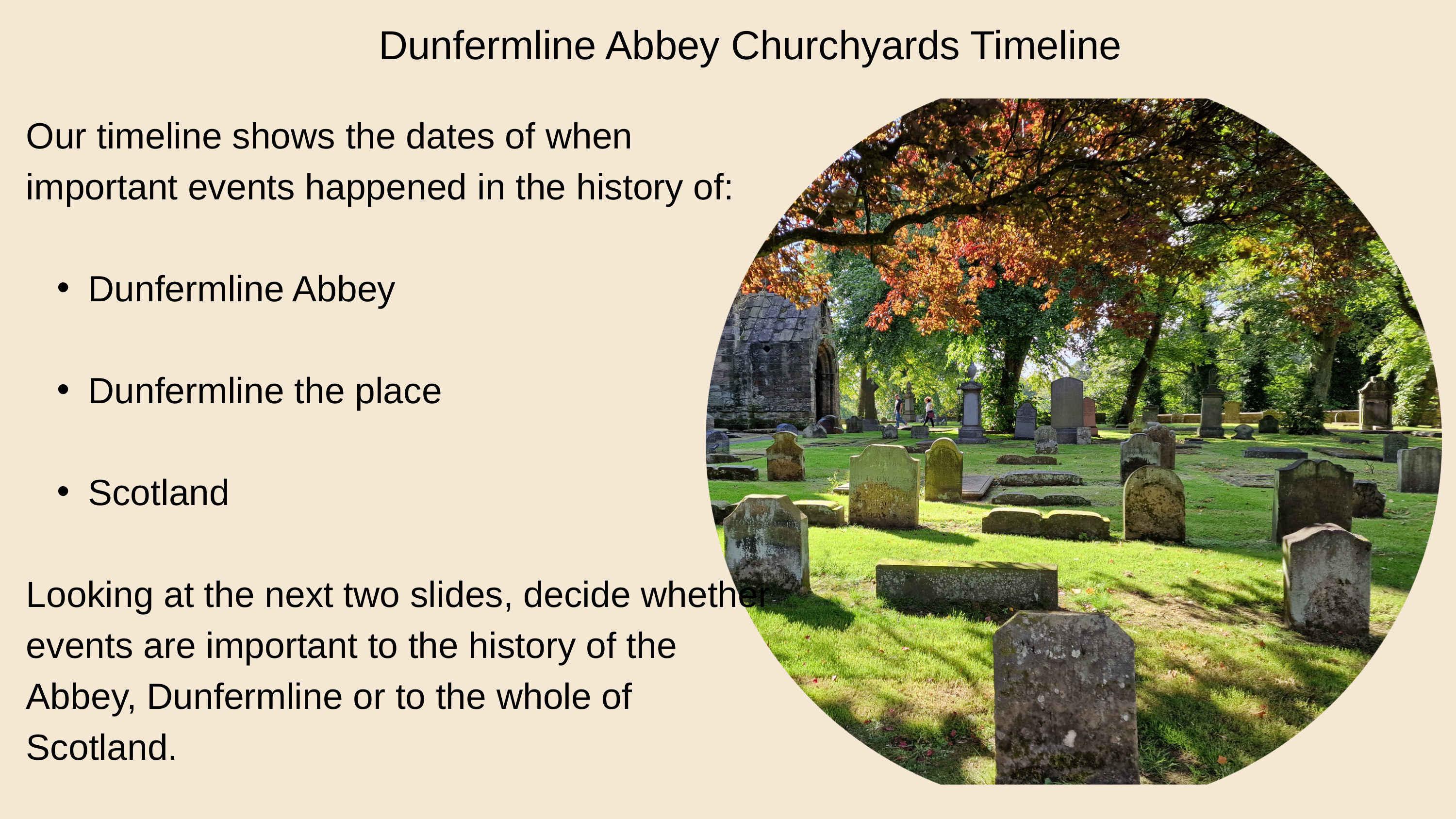

Dunfermline Abbey Churchyards Timeline

Our timeline shows the dates of when important events happened in the history of:

Dunfermline Abbey

Dunfermline the place

Scotland

Looking at the next two slides, decide whether events are important to the history of the Abbey, Dunfermline or to the whole of Scotland.